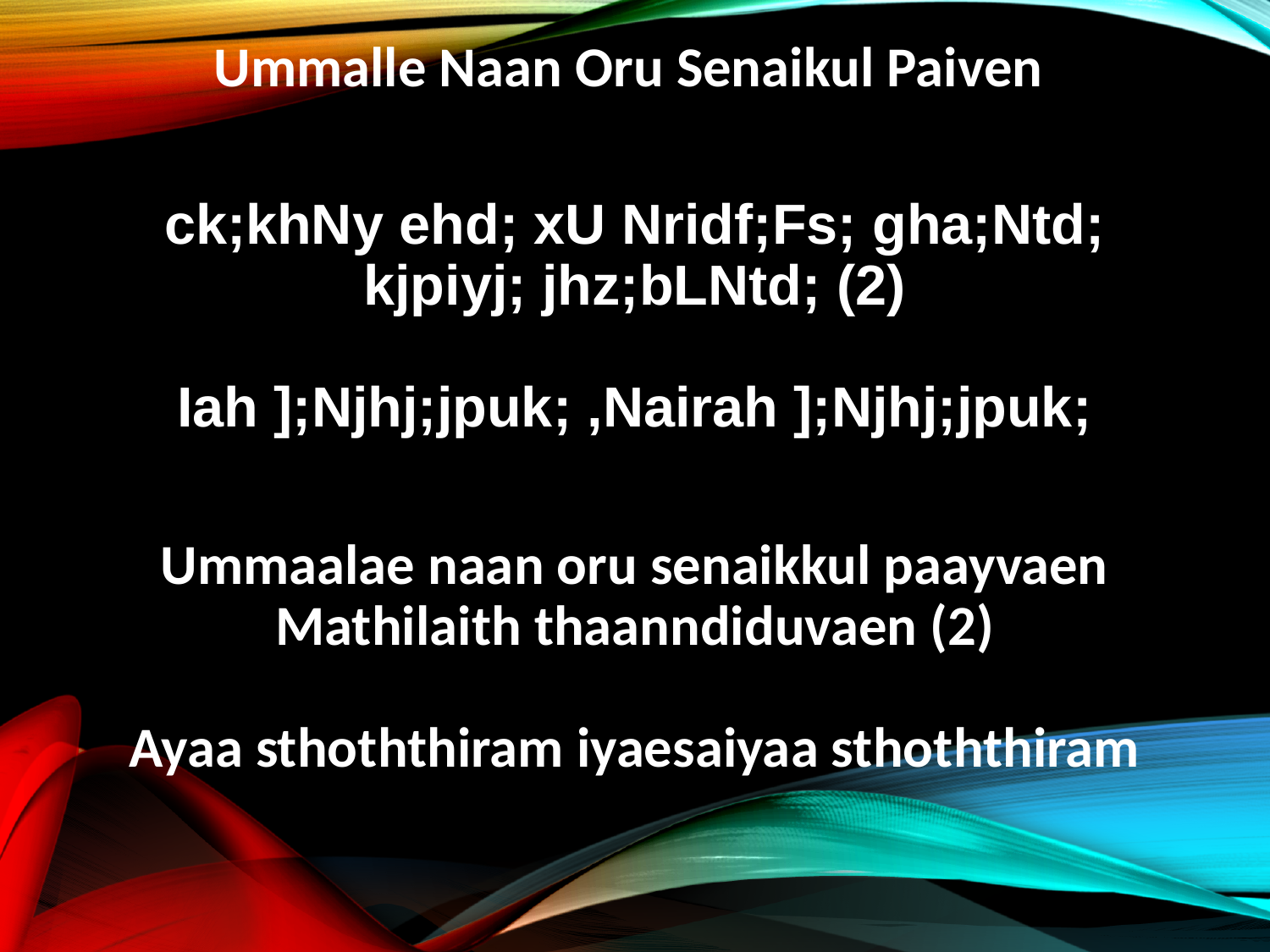

Ummalle Naan Oru Senaikul Paiven

ck;khNy ehd; xU Nridf;Fs; gha;Ntd;
kjpiyj; jhz;bLNtd; (2)
Iah ];Njhj;jpuk; ,Nairah ];Njhj;jpuk;

Ummaalae naan oru senaikkul paayvaen
Mathilaith thaanndiduvaen (2)
Ayaa sthoththiram iyaesaiyaa sthoththiram